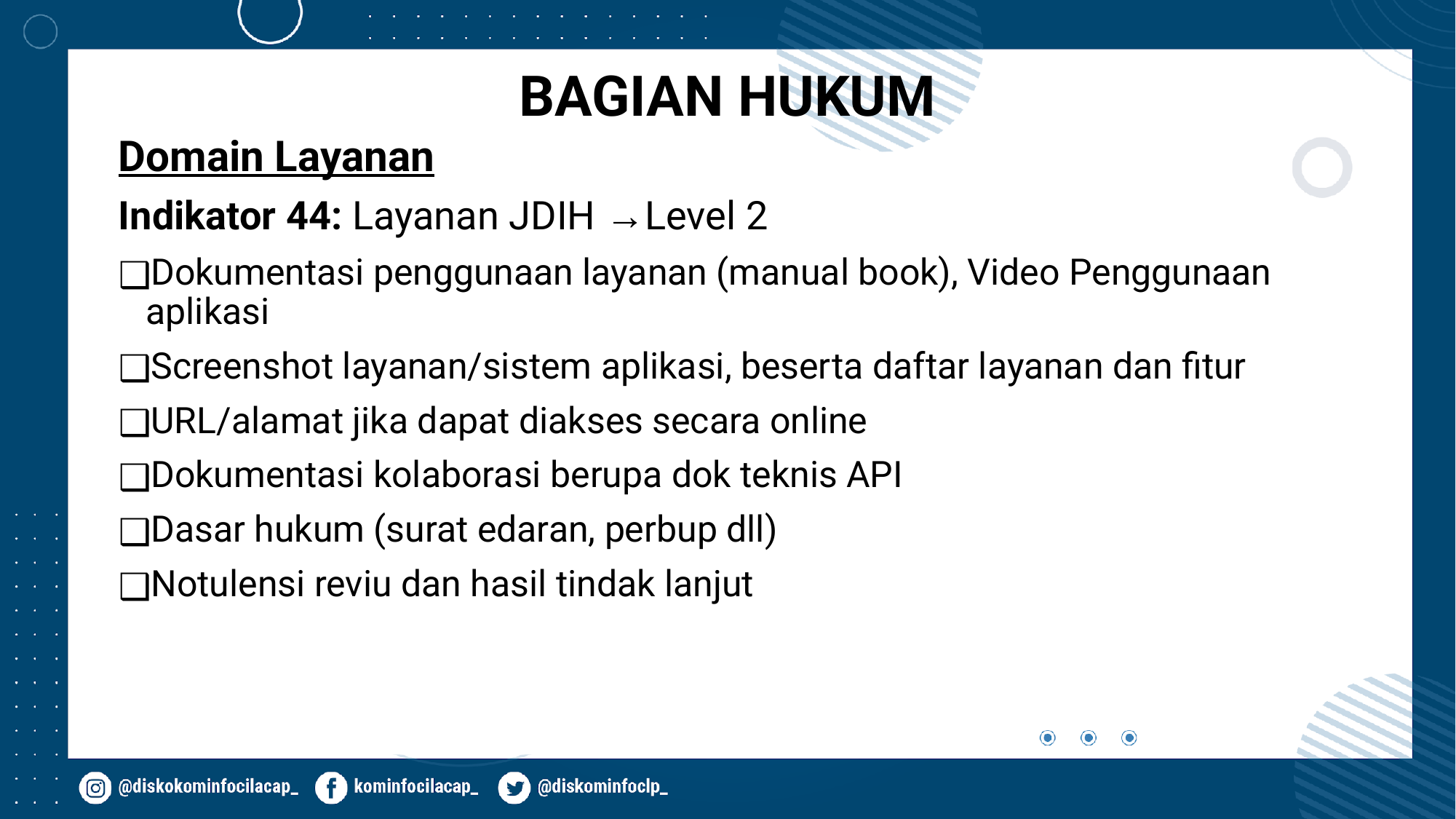

# BAGIAN HUKUM
Domain Layanan
Indikator 44: Layanan JDIH →Level 2
Dokumentasi penggunaan layanan (manual book), Video Penggunaan aplikasi
Screenshot layanan/sistem aplikasi, beserta daftar layanan dan fitur
URL/alamat jika dapat diakses secara online
Dokumentasi kolaborasi berupa dok teknis API
Dasar hukum (surat edaran, perbup dll)
Notulensi reviu dan hasil tindak lanjut